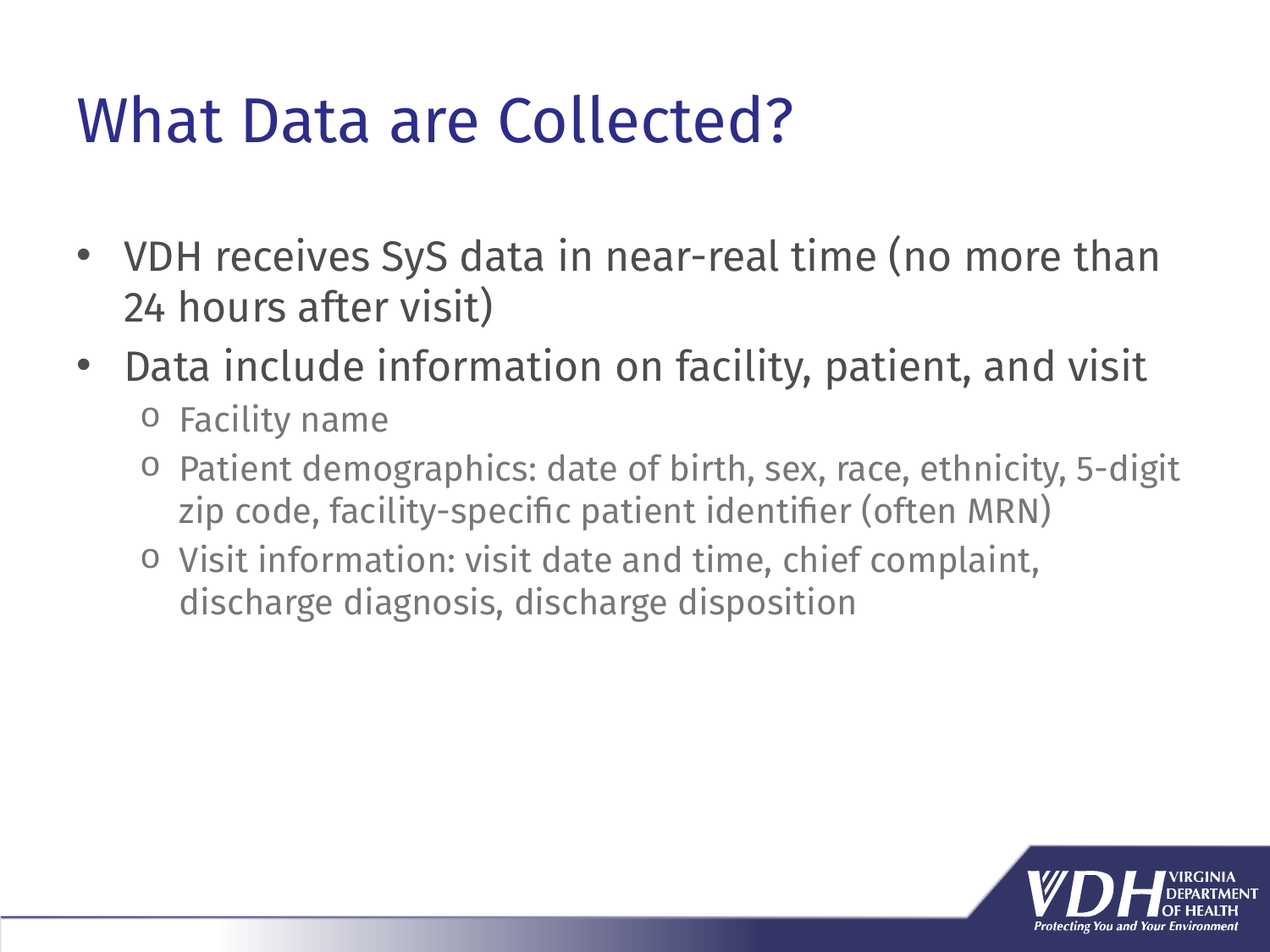

# What Data are Collected?
VDH receives SyS data in near-real time (no more than 24 hours after visit)
Data include information on facility, patient, and visit
Facility name
Patient demographics: date of birth, sex, race, ethnicity, 5-digit zip code, facility-specific patient identifier (often MRN)
Visit information: visit date and time, chief complaint, discharge diagnosis, discharge disposition